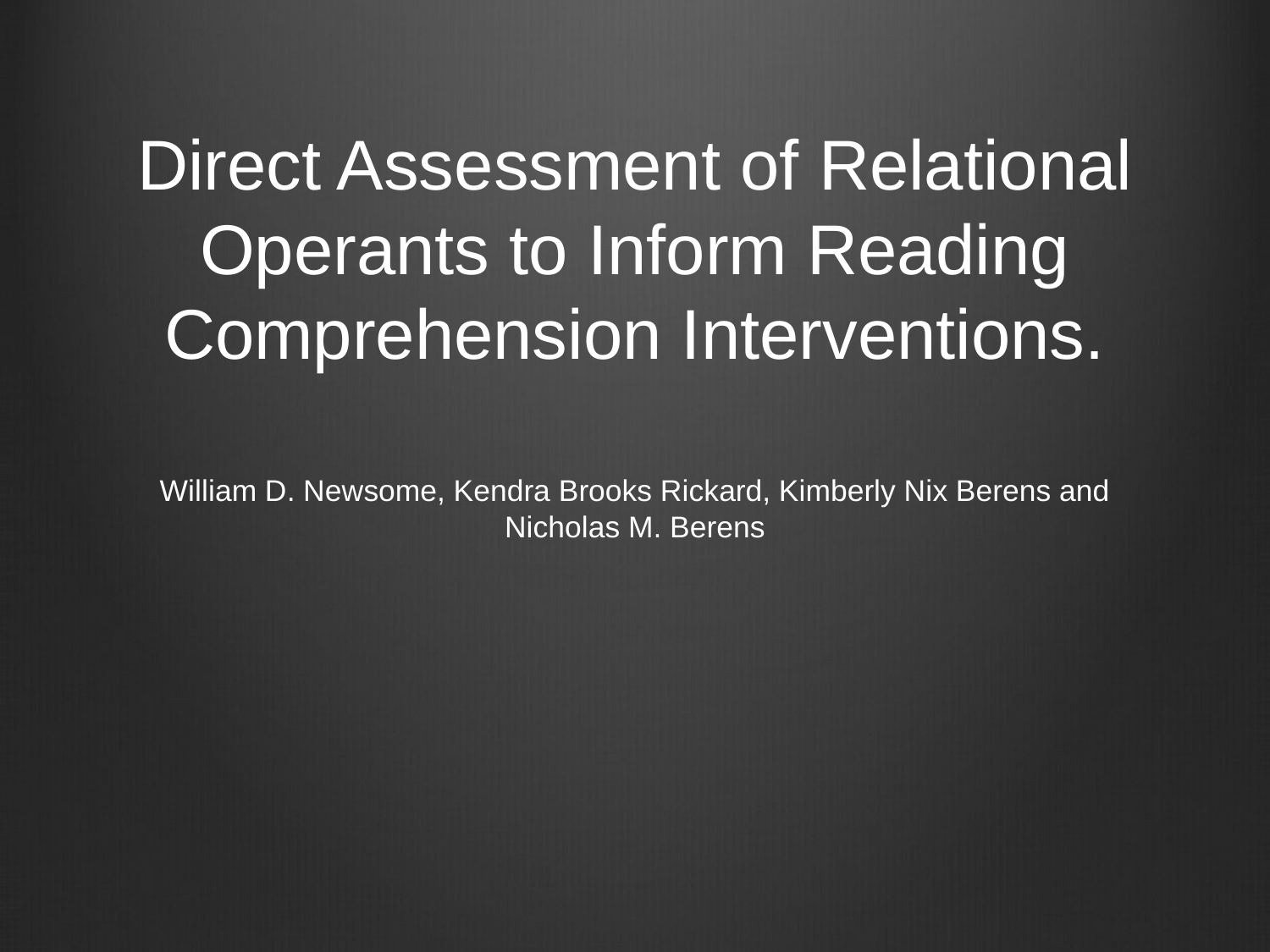

# Direct Assessment of Relational Operants to Inform Reading Comprehension Interventions.
William D. Newsome, Kendra Brooks Rickard, Kimberly Nix Berens and Nicholas M. Berens